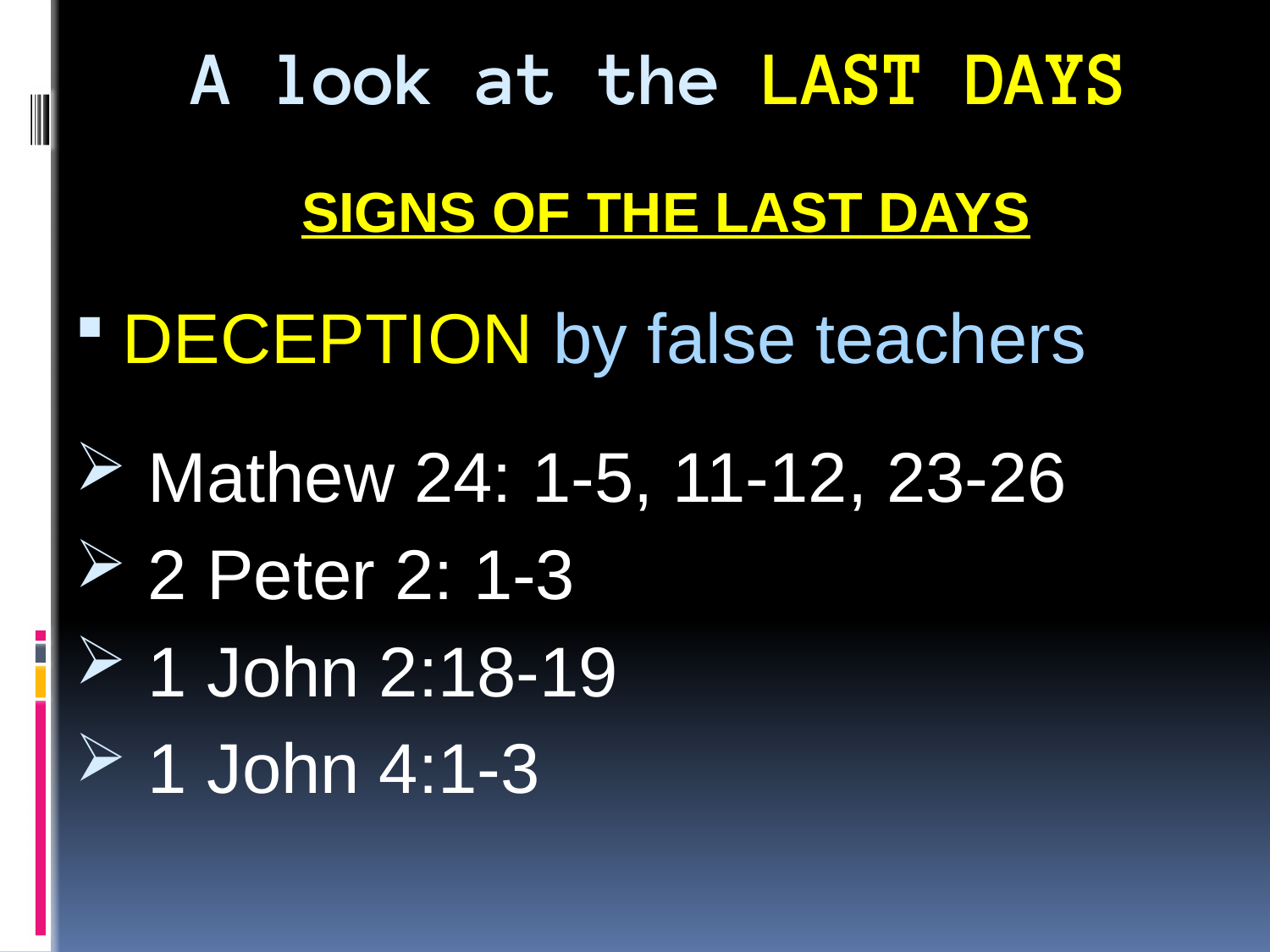

# A look at the LAST DAYS
SIGNS OF THE LAST DAYS

DECEPTION by false teachers

 Mathew 24: 1-5, 11-12, 23-26
 2 Peter 2: 1-3
 1 John 2:18-19
 1 John 4:1-3